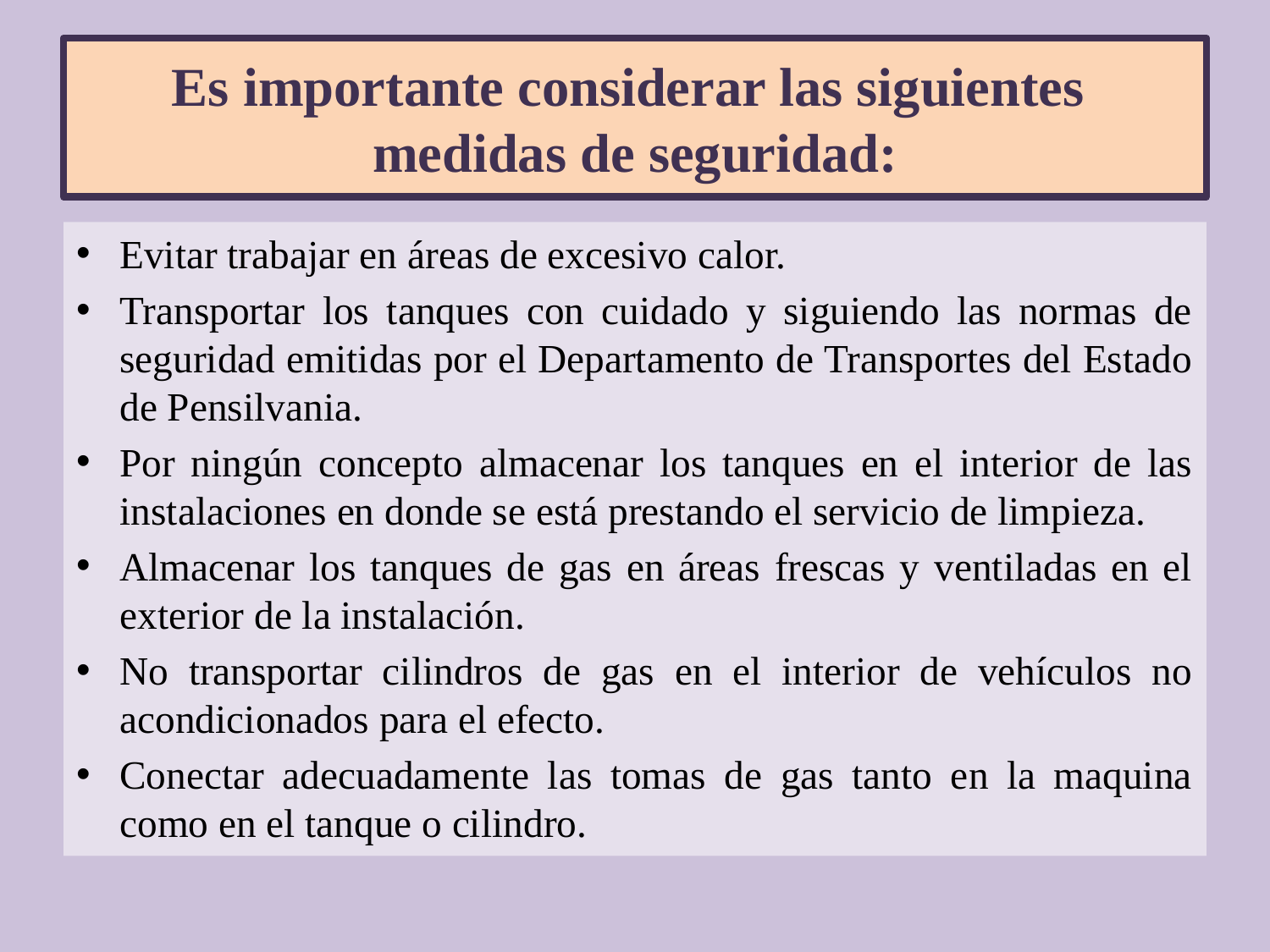

# Es importante considerar las siguientes medidas de seguridad:
Evitar trabajar en áreas de excesivo calor.
Transportar los tanques con cuidado y siguiendo las normas de seguridad emitidas por el Departamento de Transportes del Estado de Pensilvania.
Por ningún concepto almacenar los tanques en el interior de las instalaciones en donde se está prestando el servicio de limpieza.
Almacenar los tanques de gas en áreas frescas y ventiladas en el exterior de la instalación.
No transportar cilindros de gas en el interior de vehículos no acondicionados para el efecto.
Conectar adecuadamente las tomas de gas tanto en la maquina como en el tanque o cilindro.